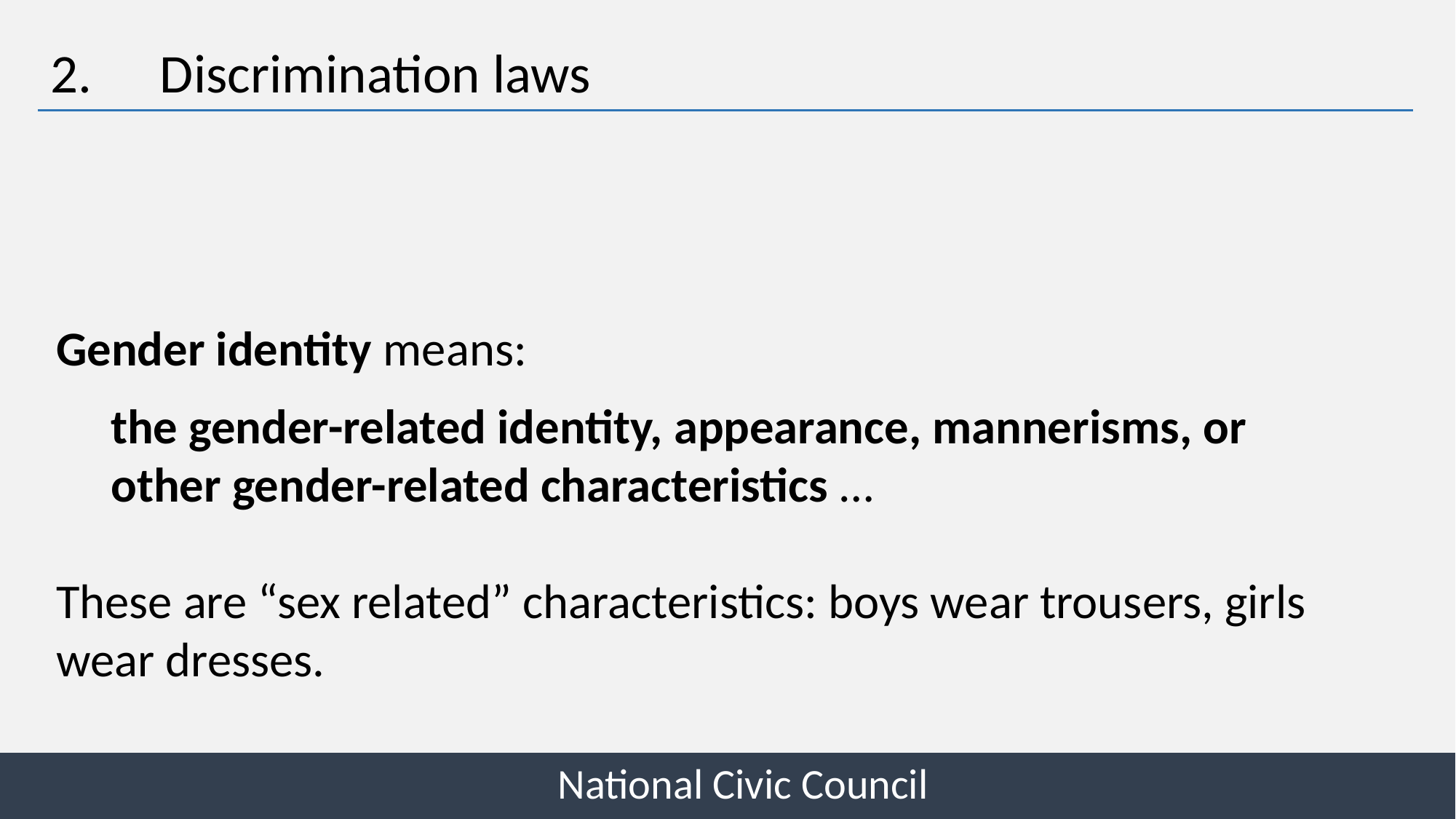

2.	Discrimination laws

Gender identity means:

the gender-related identity, appearance, mannerisms, or other gender-related characteristics …

These are “sex related” characteristics: boys wear trousers, girls wear dresses.
National Civic Council